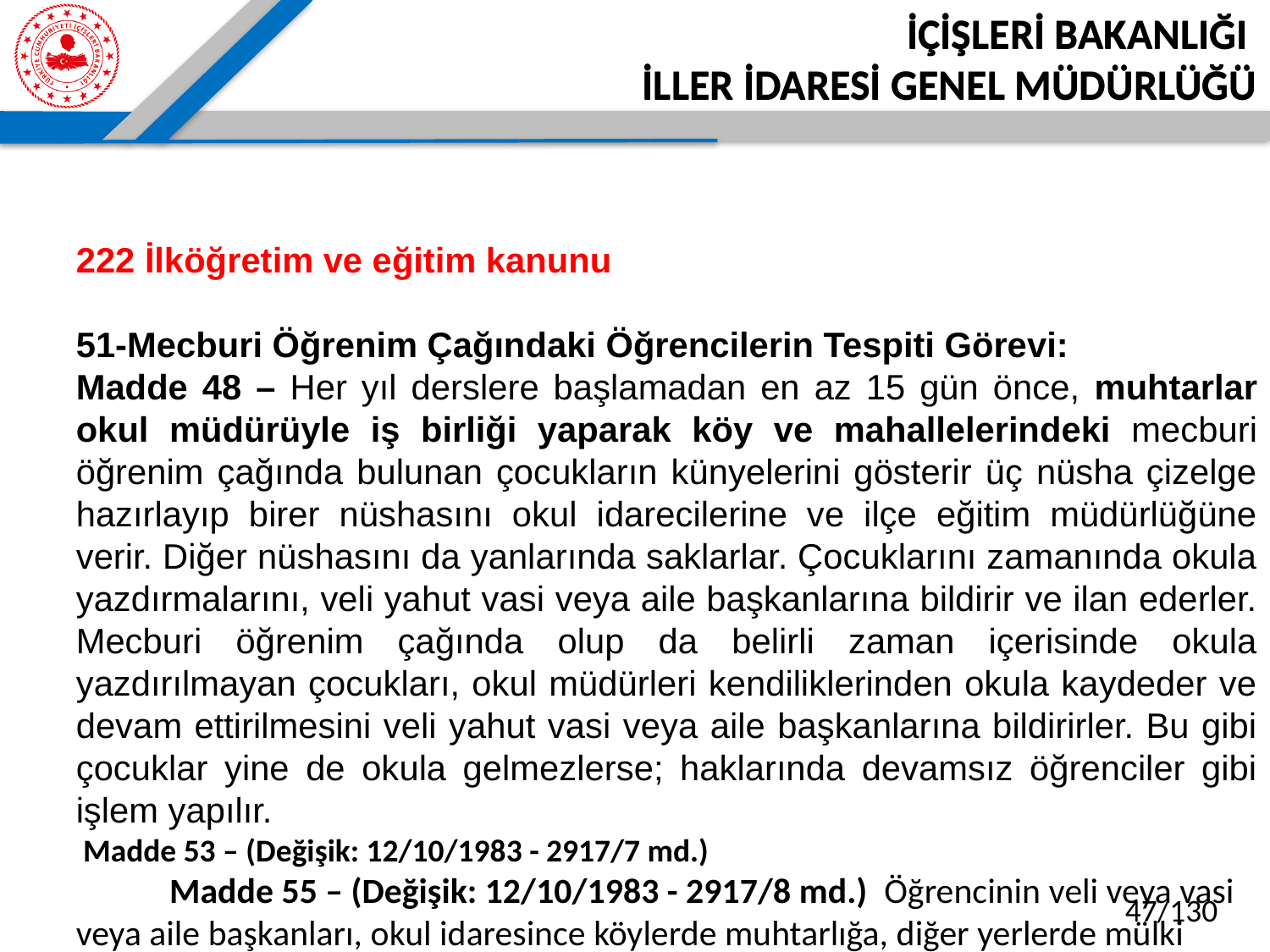

İÇİŞLERİ BAKANLIĞI
İLLER İDARESİ GENEL MÜDÜRLÜĞÜ

222 İlköğretim ve eğitim kanunu

51-Mecburi Öğrenim Çağındaki Öğrencilerin Tespiti Görevi:
Madde 48 – Her yıl derslere başlamadan en az 15 gün önce, muhtarlar okul müdürüyle iş birliği yaparak köy ve mahallelerindeki mecburi öğrenim çağında bulunan çocukların künyelerini gösterir üç nüsha çizelge hazırlayıp birer nüshasını okul idarecilerine ve ilçe eğitim müdürlüğüne verir. Diğer nüshasını da yanlarında saklarlar. Çocuklarını zamanında okula yazdırmalarını, veli yahut vasi veya aile başkanlarına bildirir ve ilan ederler. Mecburi öğrenim çağında olup da belirli zaman içerisinde okula yazdırılmayan çocukları, okul müdürleri kendiliklerinden okula kaydeder ve devam ettirilmesini veli yahut vasi veya aile başkanlarına bildirirler. Bu gibi çocuklar yine de okula gelmezlerse; haklarında devamsız öğrenciler gibi işlem yapılır.
 Madde 53 – (Değişik: 12/10/1983 - 2917/7 md.)
             Madde 55 – (Değişik: 12/10/1983 - 2917/8 md.)  Öğrencinin veli veya vasi veya aile başkanları, okul idaresince köylerde muhtarlığa, diğer yerlerde mülki amirliğe hemen bildirilir. Muhtarlar ve mülki amirler en geç üç gün içinde durumun veli veya vasi veya aile başkanlarına tebliğini sağlarlar. (Değişik son cümle: 24/4/2003-4854/1 md.) Yapılan tebliğde okulca kabul edilecek geçerli sebepler dışında çocuğun okula gönderilmemesi hâlinde idarî para cezasıyla cezalandırılacağı bildirilir.